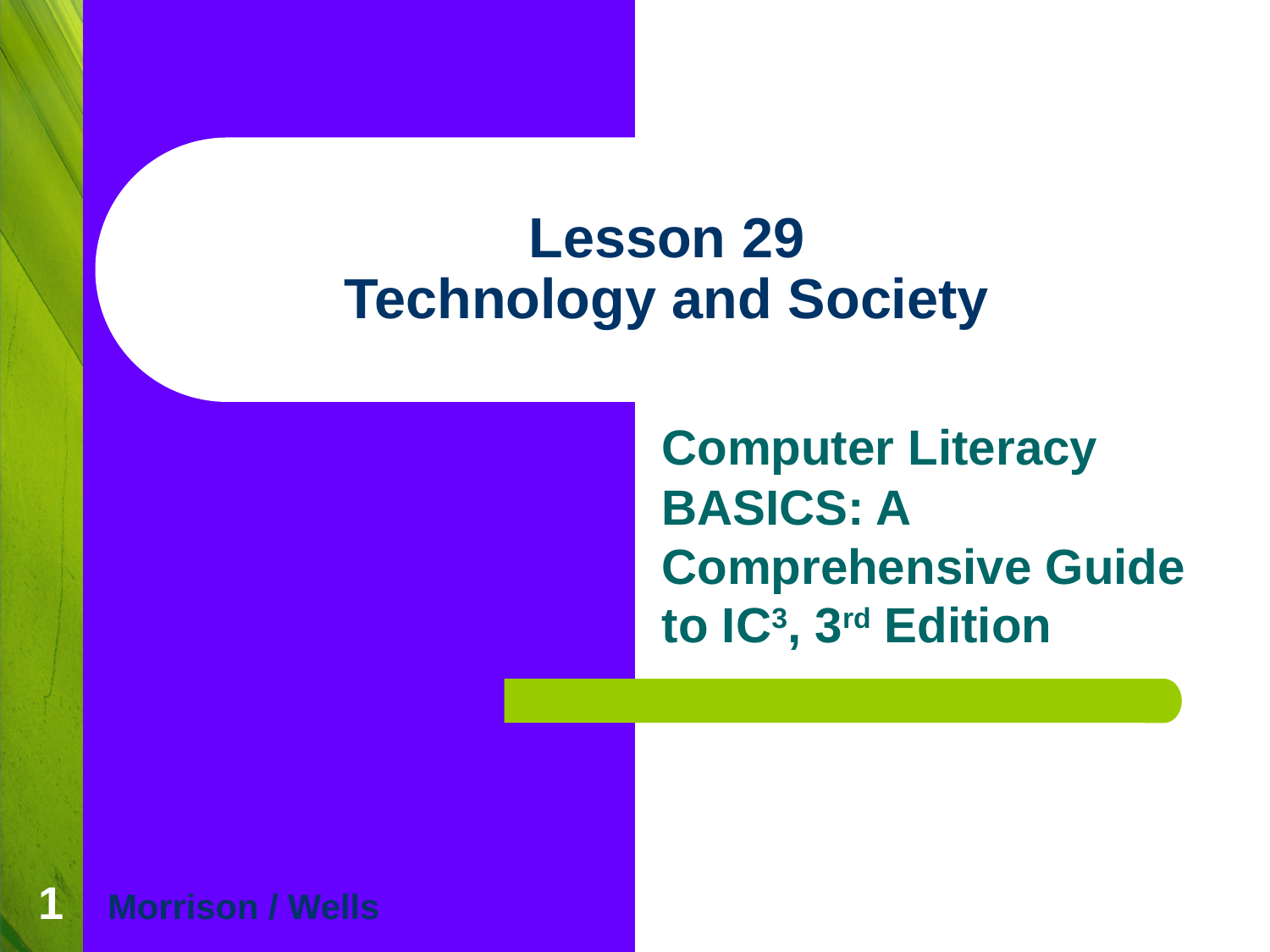

# Lesson 29 Technology and Society
Computer Literacy BASICS: A Comprehensive Guide to IC3, 3rd Edition
1

Morrison / Wells